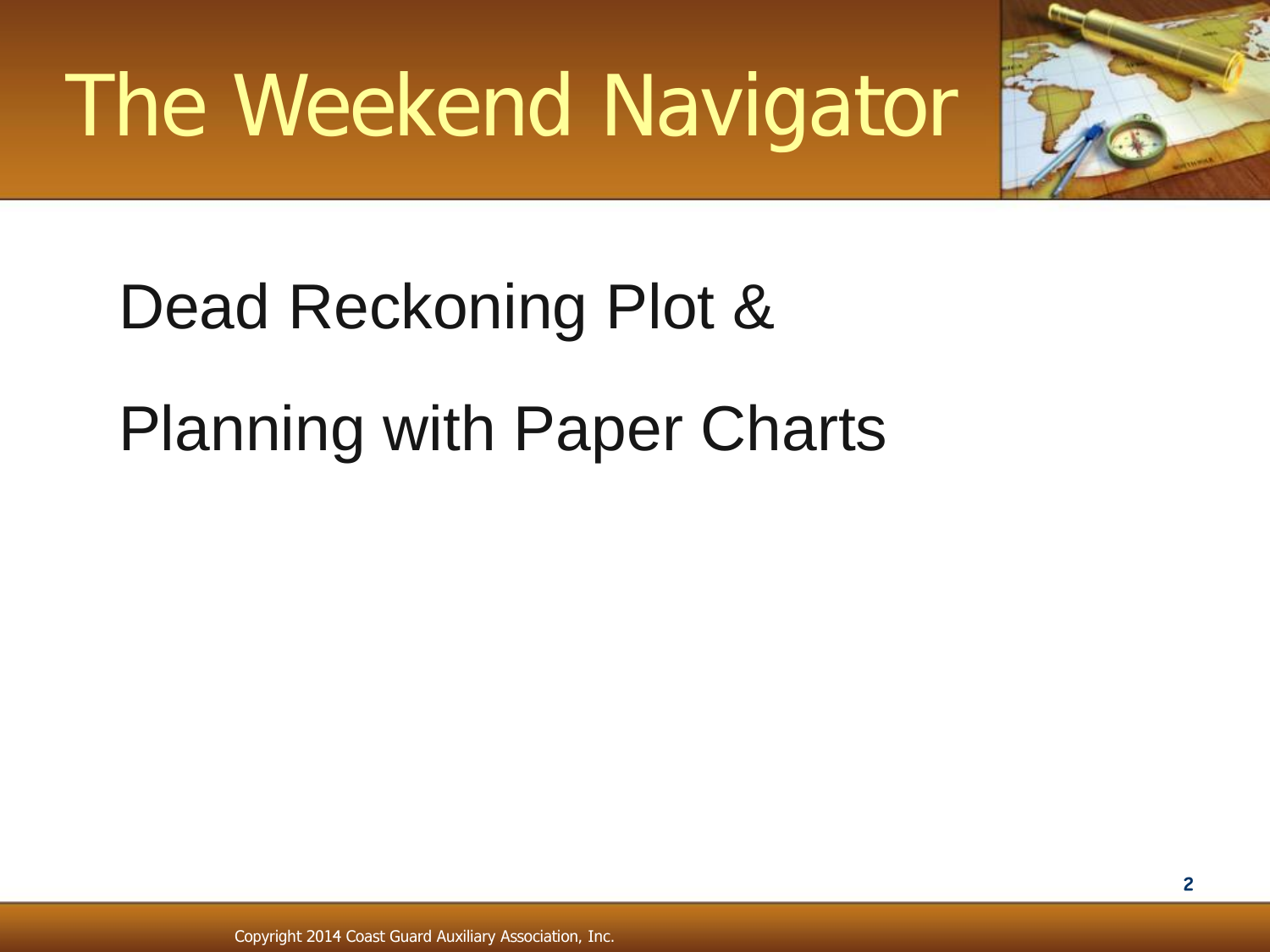

The Weekend Navigator
Dead Reckoning Plot &

Planning with Paper Charts

2